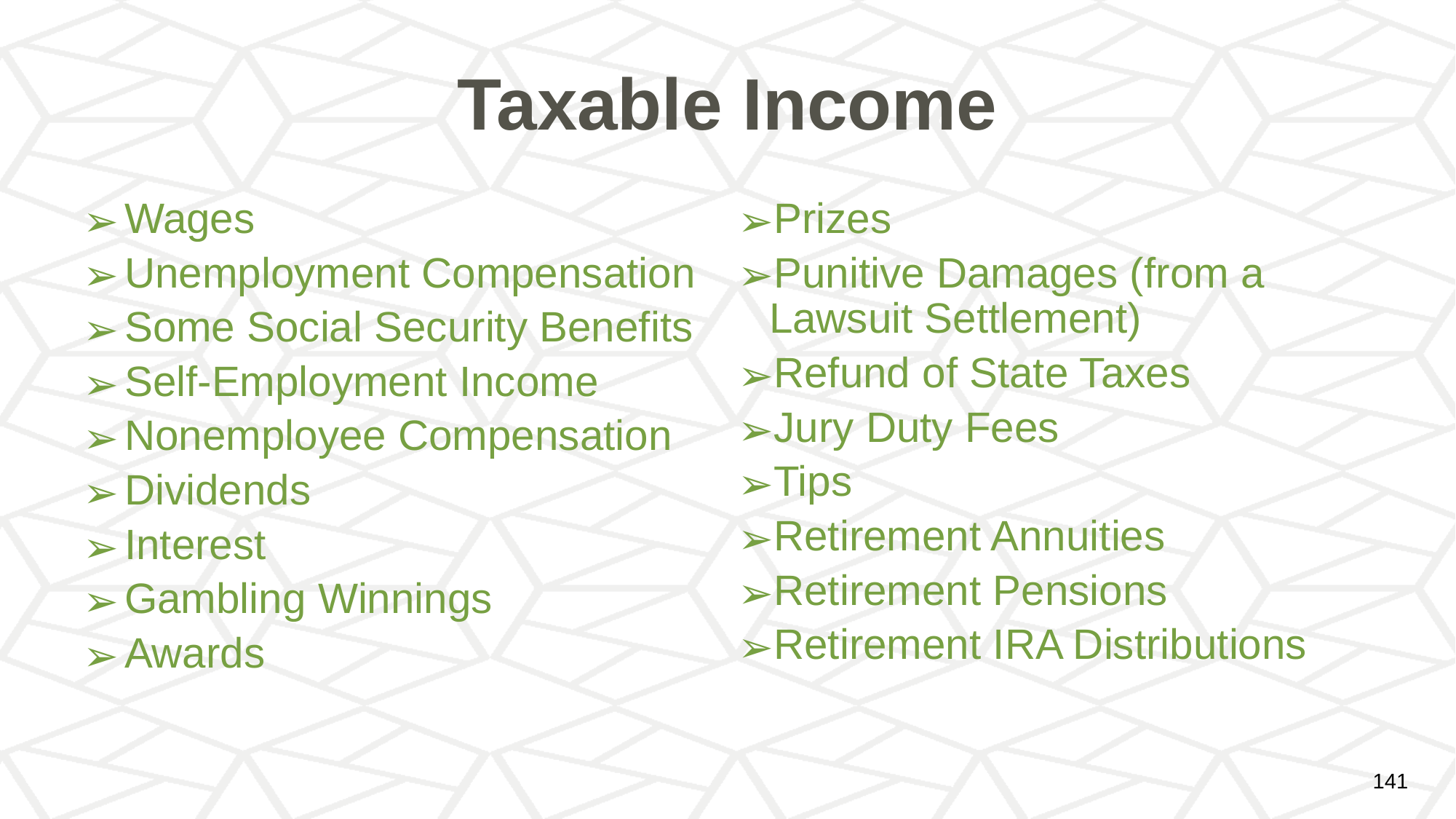

# Taxable Income
Wages
Unemployment Compensation
Some Social Security Benefits
Self-Employment Income
Nonemployee Compensation
Dividends
Interest
Gambling Winnings
Awards

Prizes
Punitive Damages (from a Lawsuit Settlement)
Refund of State Taxes
Jury Duty Fees
Tips
Retirement Annuities
Retirement Pensions
Retirement IRA Distributions

141